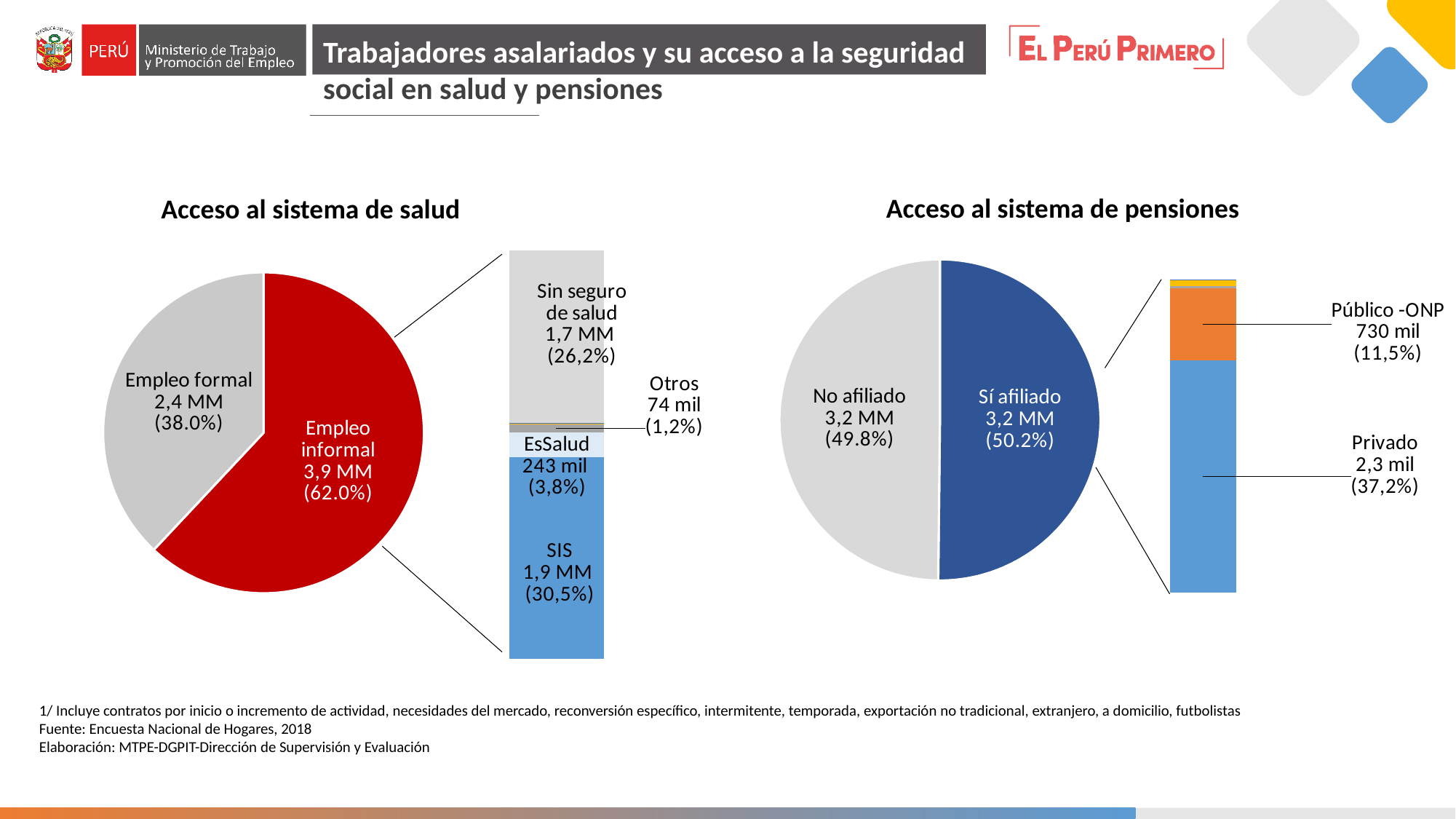

Trabajadores asalariados y su acceso a la seguridad social en salud y pensiones

### Chart

| Category |  |
|---|---|
| Sí afiliado | 3183663.5937 |
| No afiliado | 3161243.4609 |

### Chart

| Category | AFP | ONP - Ley 19990 | Ley 25530 | Otro sistema de pensiones | Más de un sistema |
|---|---|---|---|---|---|
Acceso al sistema de pensiones
Acceso al sistema de salud

### Chart

| Category |  |
|---|---|
| Empleo informal | 3933266.4243 |
| Empleo formal | 2411640.6302 |

### Chart

| Category | SIS | EsSalud | Otros | Más de un seguro | No especificado | Sin seguro de salud |
|---|---|---|---|---|---|---|

### Chart

| Category |
|---|
1/ Incluye contratos por inicio o incremento de actividad, necesidades del mercado, reconversión específico, intermitente, temporada, exportación no tradicional, extranjero, a domicilio, futbolistas
Fuente: Encuesta Nacional de Hogares, 2018
Elaboración: MTPE-DGPIT-Dirección de Supervisión y Evaluación